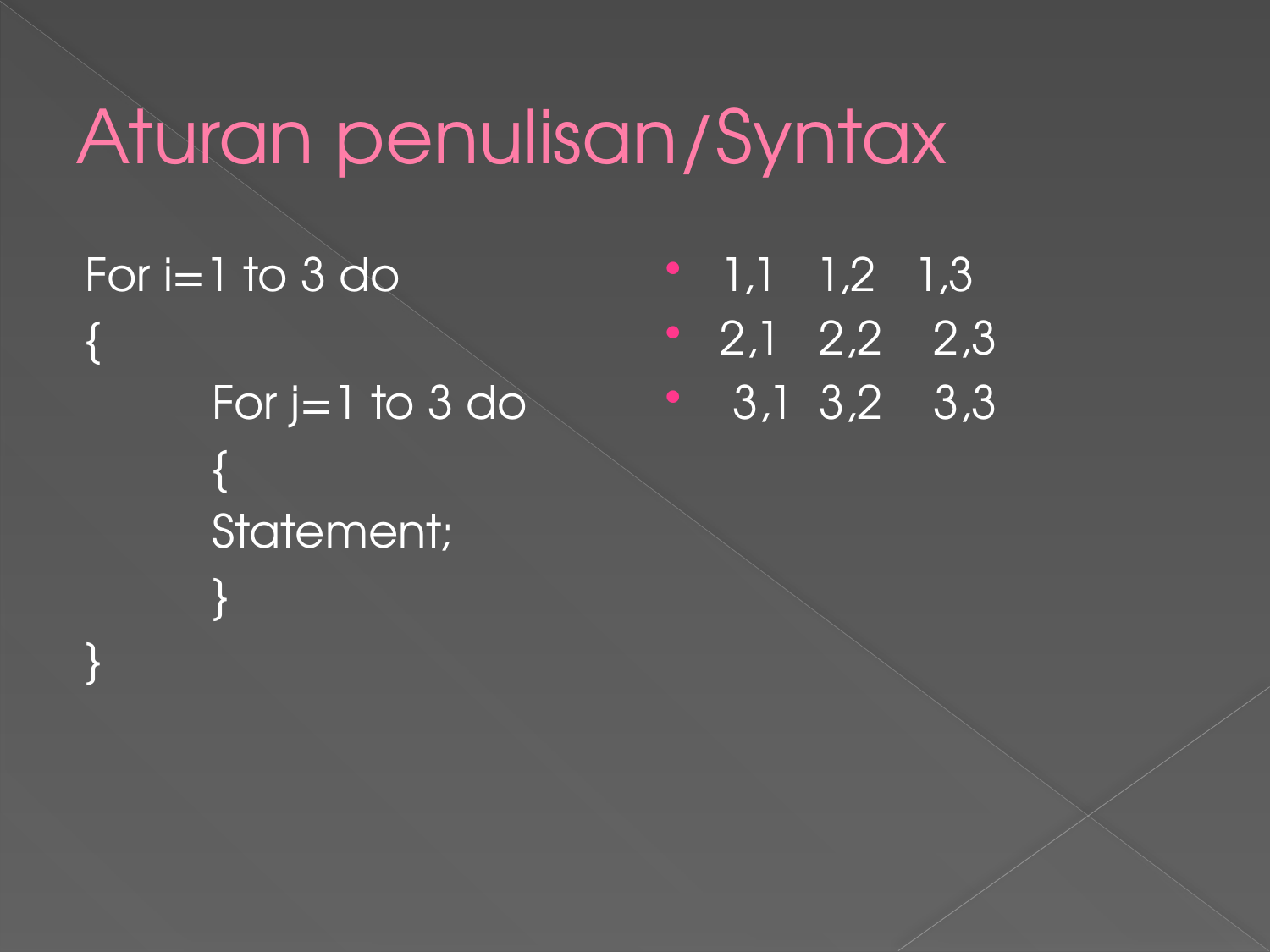

# Aturan penulisan/Syntax
For i=1 to 3 do
{
	For j=1 to 3 do
	{
	Statement;
	}
}

1,1   1,2   1,3
2,1   2,2    2,3
 3,1  3,2    3,3